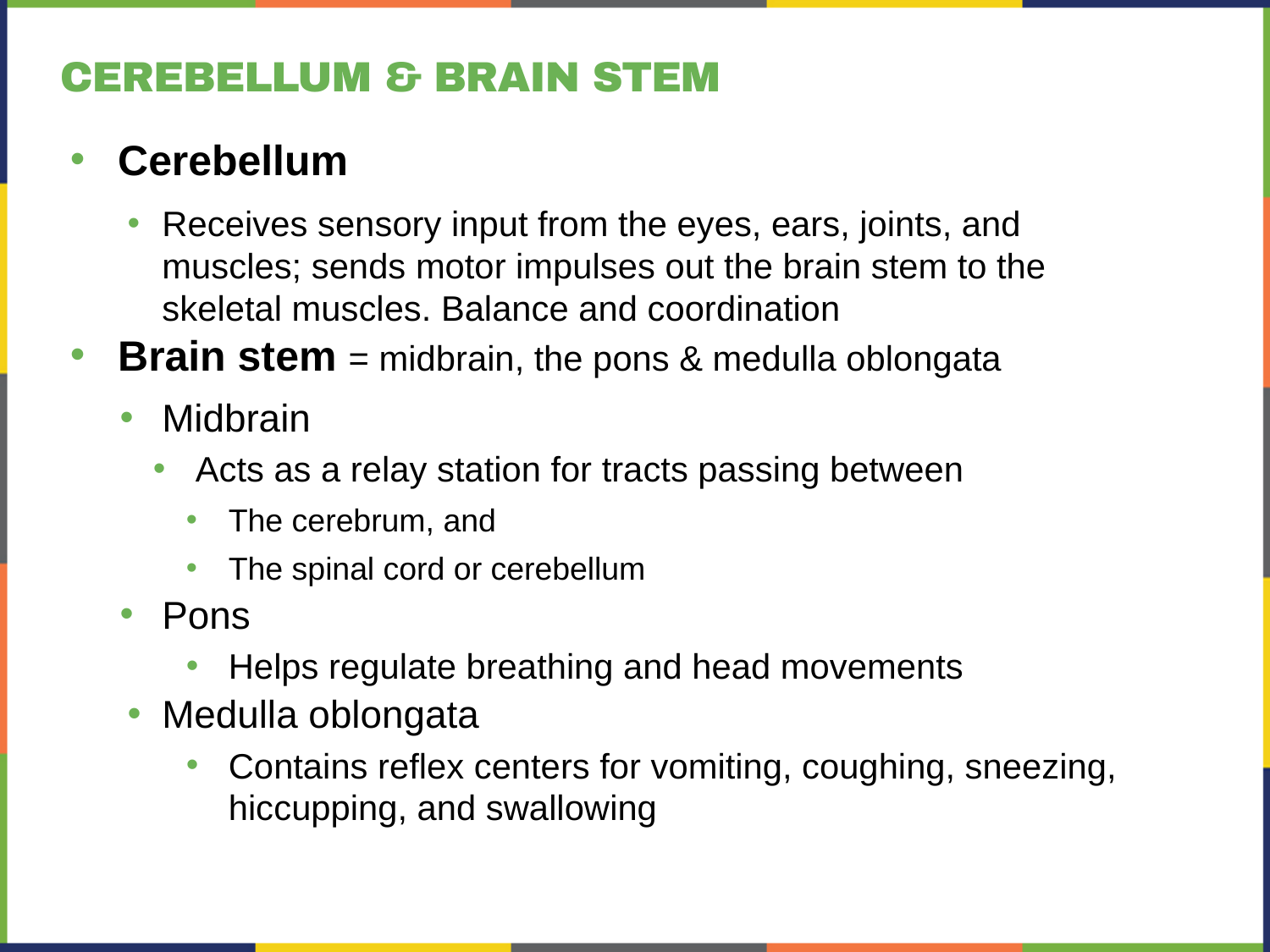

# Cerebellum & Brain Stem
Cerebellum
Receives sensory input from the eyes, ears, joints, and muscles; sends motor impulses out the brain stem to the skeletal muscles. Balance and coordination
Brain stem = midbrain, the pons & medulla oblongata
Midbrain
Acts as a relay station for tracts passing between
The cerebrum, and
The spinal cord or cerebellum
Pons
Helps regulate breathing and head movements
Medulla oblongata
Contains reflex centers for vomiting, coughing, sneezing, hiccupping, and swallowing